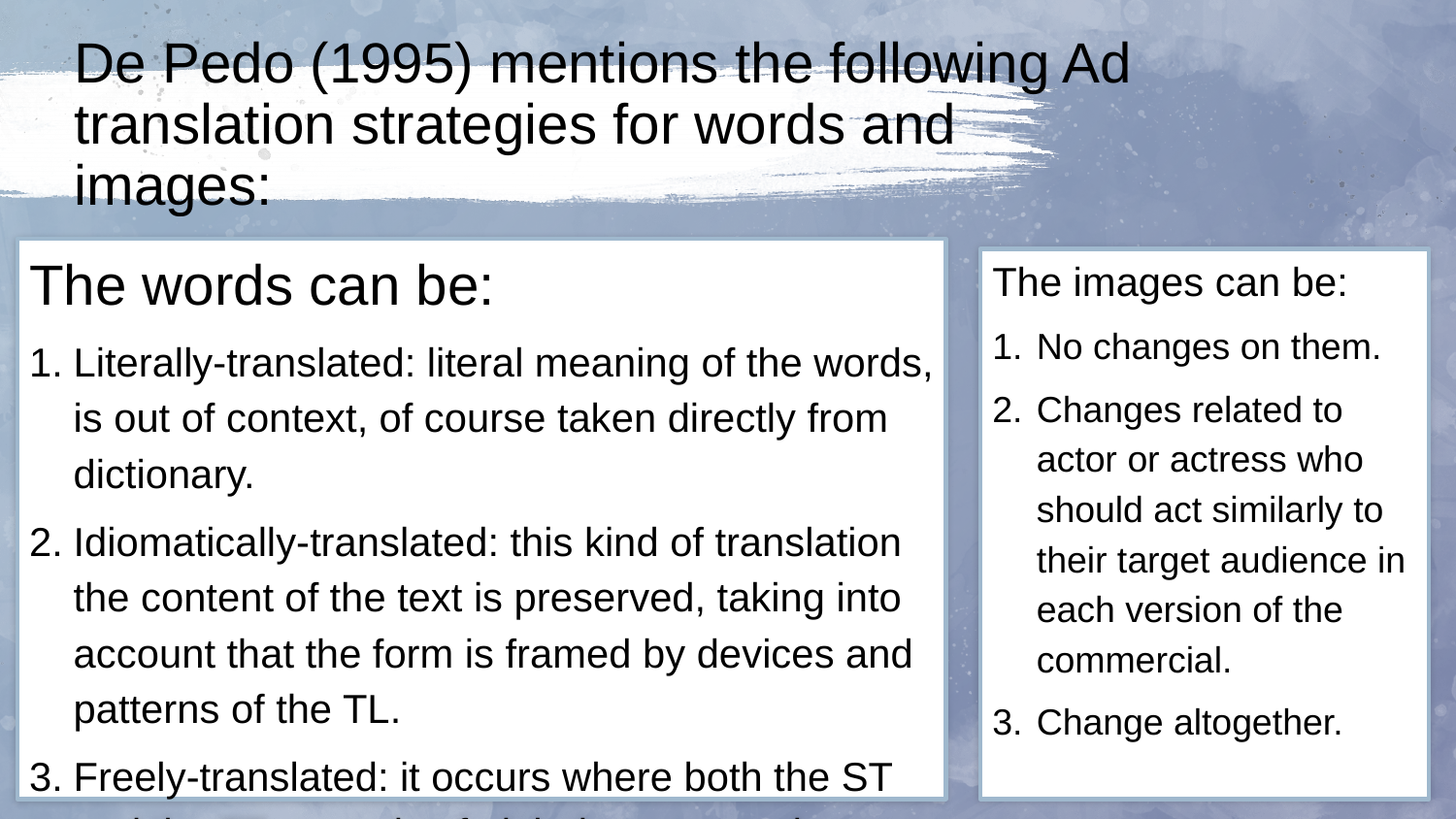

# De Pedo (1995) mentions the following Ad translation strategies for words and images:
The words can be:
Literally-translated: literal meaning of the words, is out of context, of course taken directly from dictionary.
Idiomatically-translated: this kind of translation the content of the text is preserved, taking into account that the form is framed by devices and patterns of the TL.
Freely-translated: it occurs where both the ST and the TT are only of global correspondence.

The images can be:
No changes on them.
Changes related to actor or actress who should act similarly to their target audience in each version of the commercial.
Change altogether.